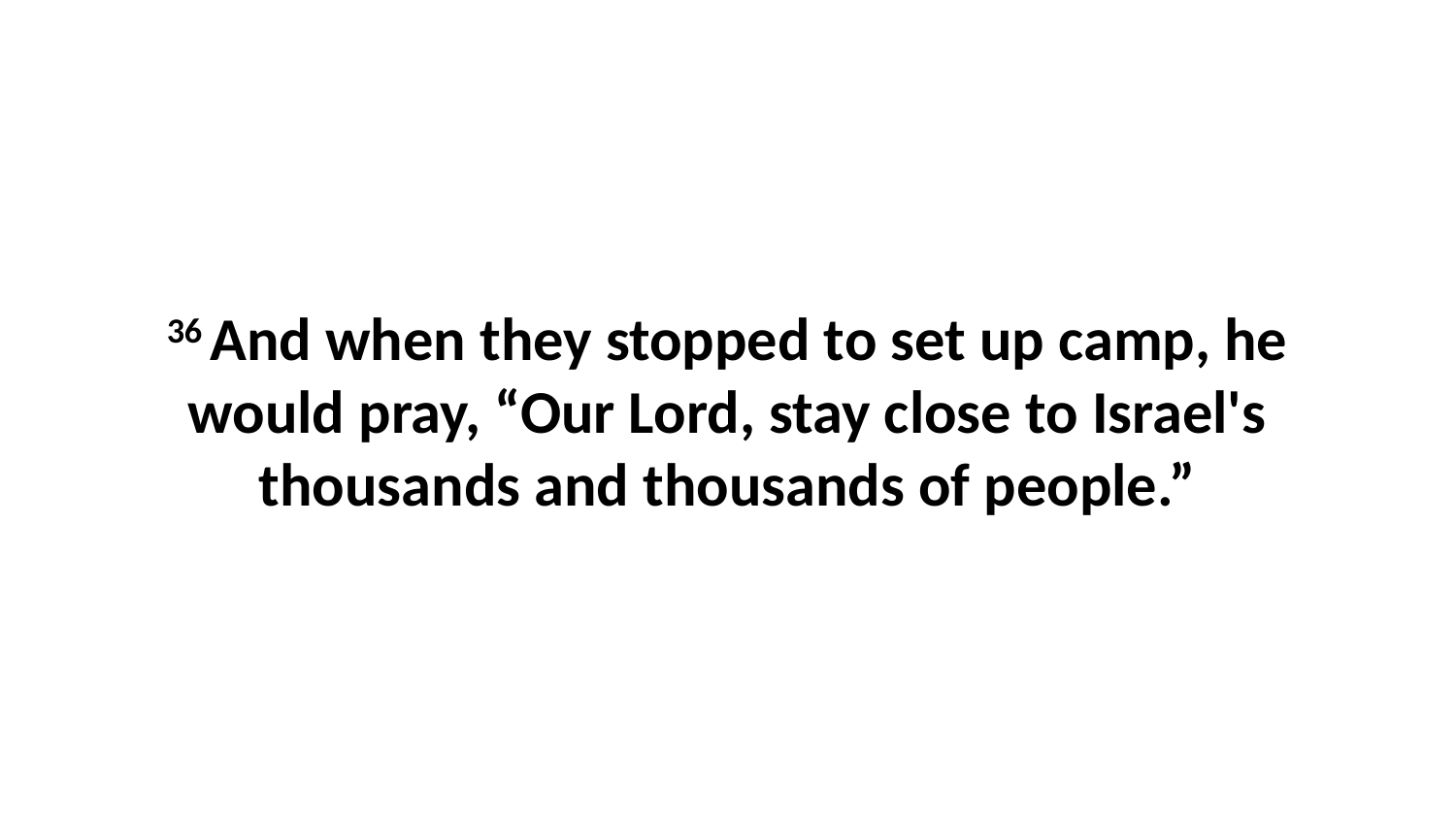

36 And when they stopped to set up camp, he would pray, “Our Lord, stay close to Israel's thousands and thousands of people.”